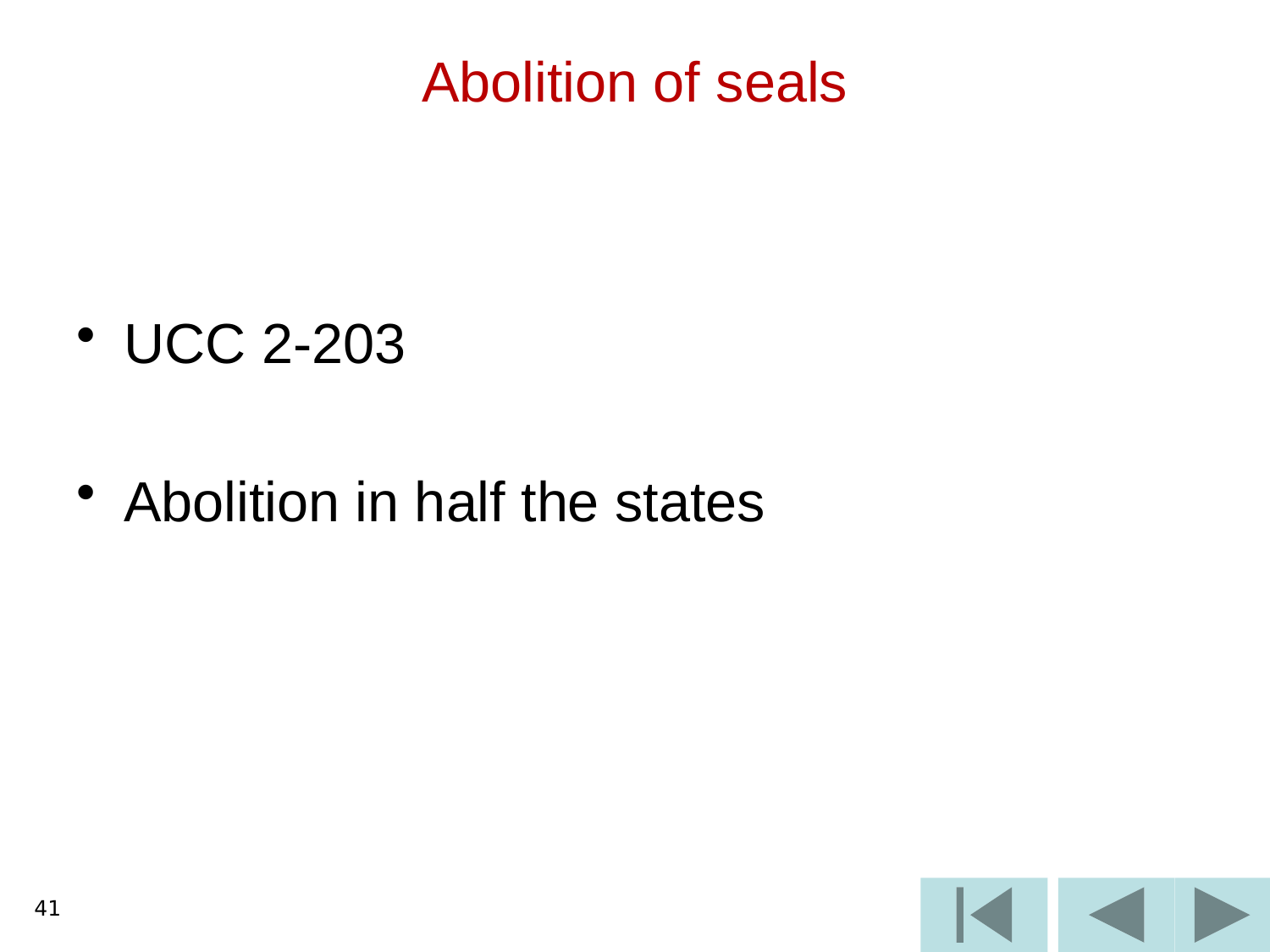

# Abolition of seals

UCC 2-203

Abolition in half the states
41